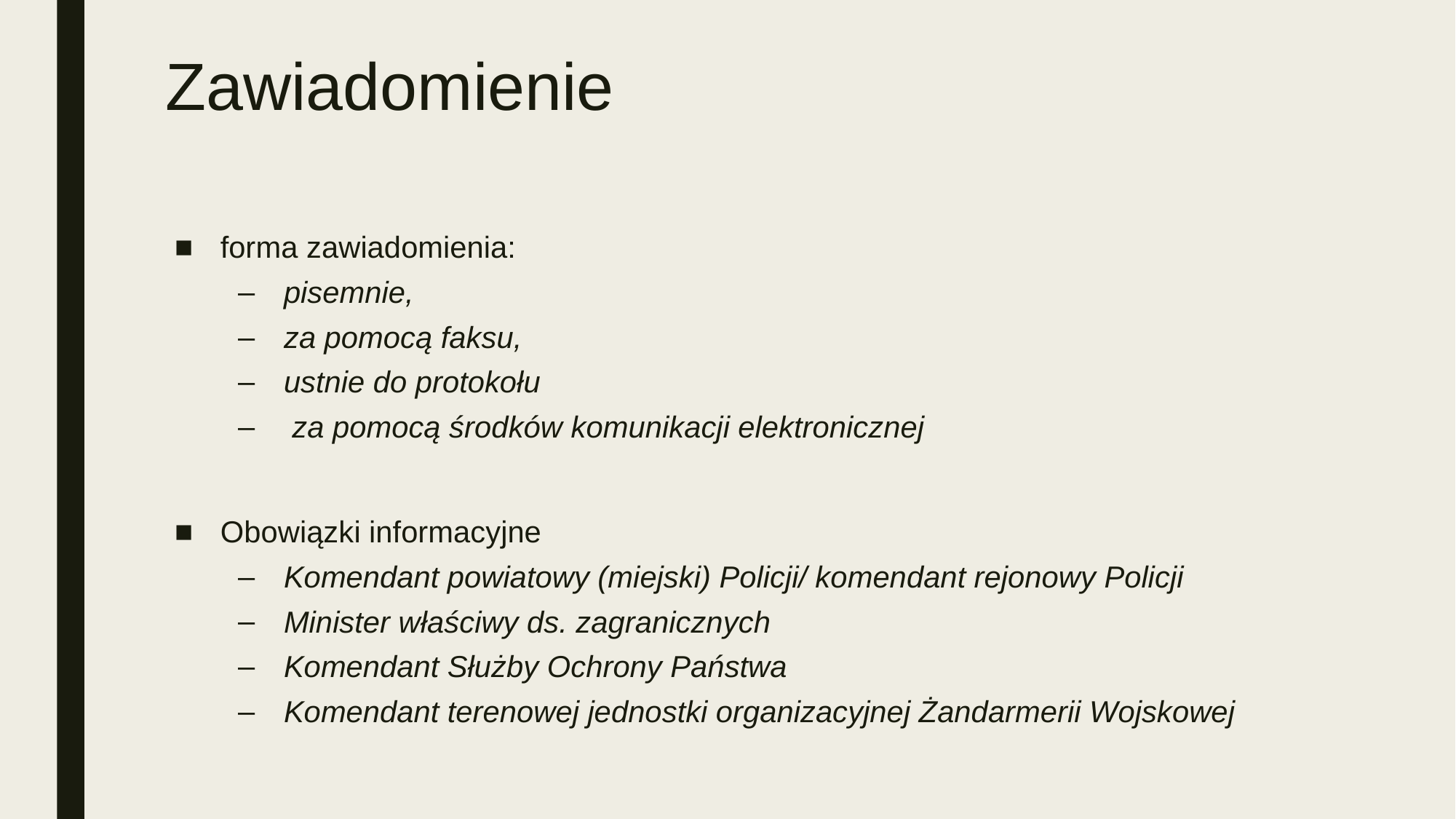

# Zawiadomienie
forma zawiadomienia:
pisemnie,
za pomocą faksu,
ustnie do protokołu
 za pomocą środków komunikacji elektronicznej

Obowiązki informacyjne
Komendant powiatowy (miejski) Policji/ komendant rejonowy Policji
Minister właściwy ds. zagranicznych
Komendant Służby Ochrony Państwa
Komendant terenowej jednostki organizacyjnej Żandarmerii Wojskowej